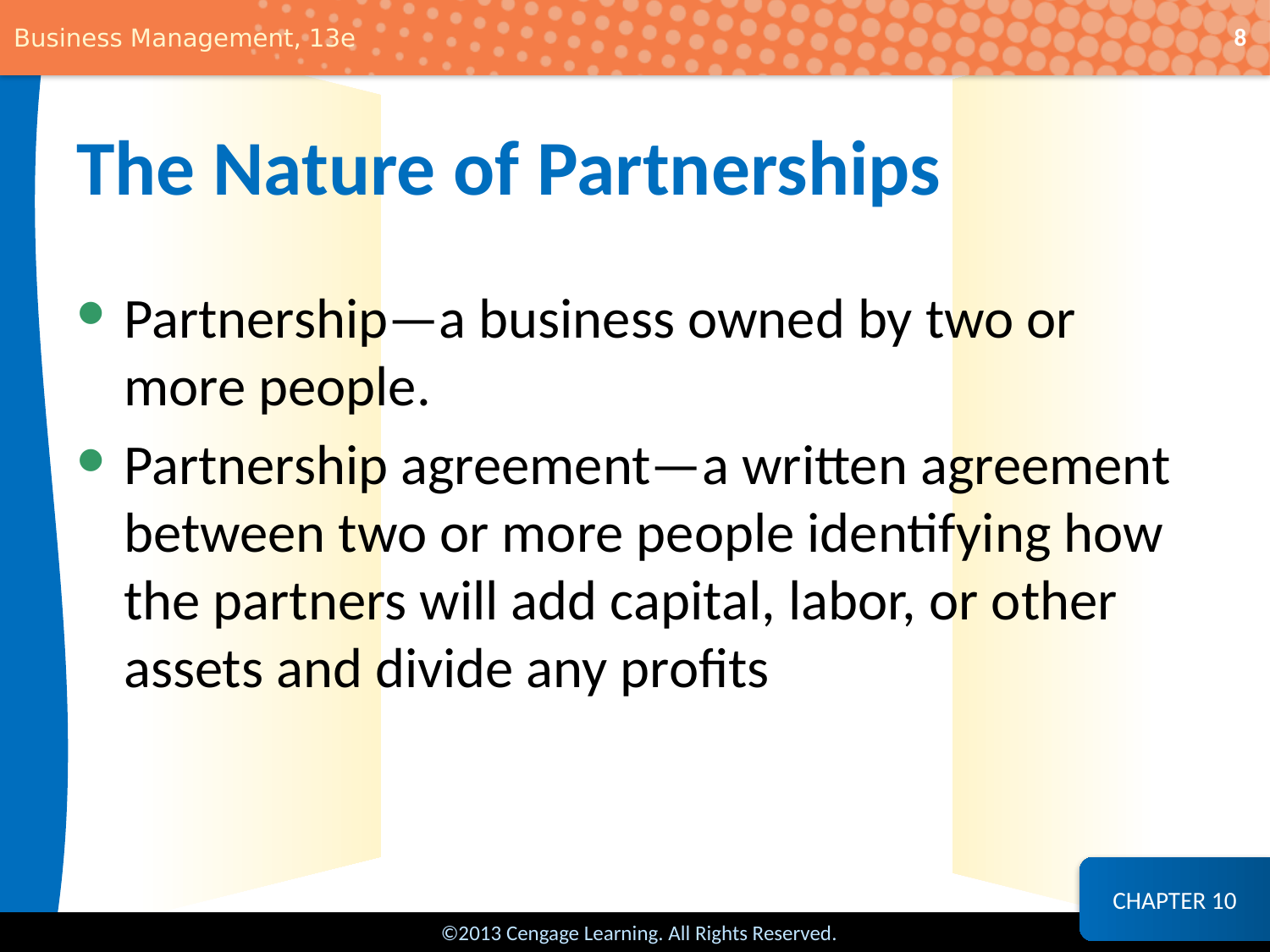

8
# The Nature of Partnerships
Partnership—a business owned by two or more people.
Partnership agreement—a written agreement between two or more people identifying how the partners will add capital, labor, or other assets and divide any profits
CHAPTER 10